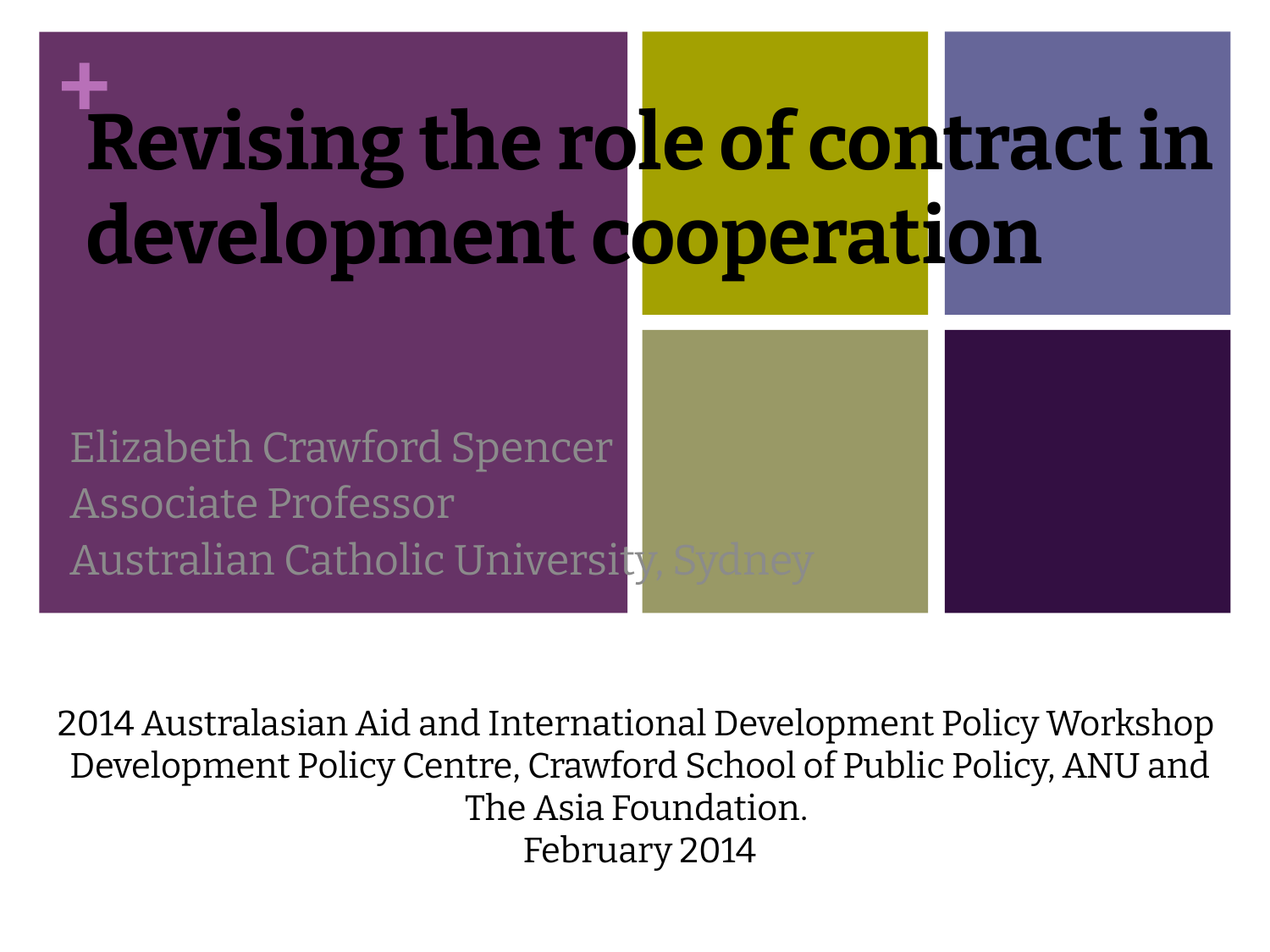

# Revising the role of contract in development cooperation
Elizabeth Crawford Spencer
Associate Professor
Australian Catholic University, Sydney
2014 Australasian Aid and International Development Policy Workshop
Development Policy Centre, Crawford School of Public Policy, ANU and The Asia Foundation.
February 2014